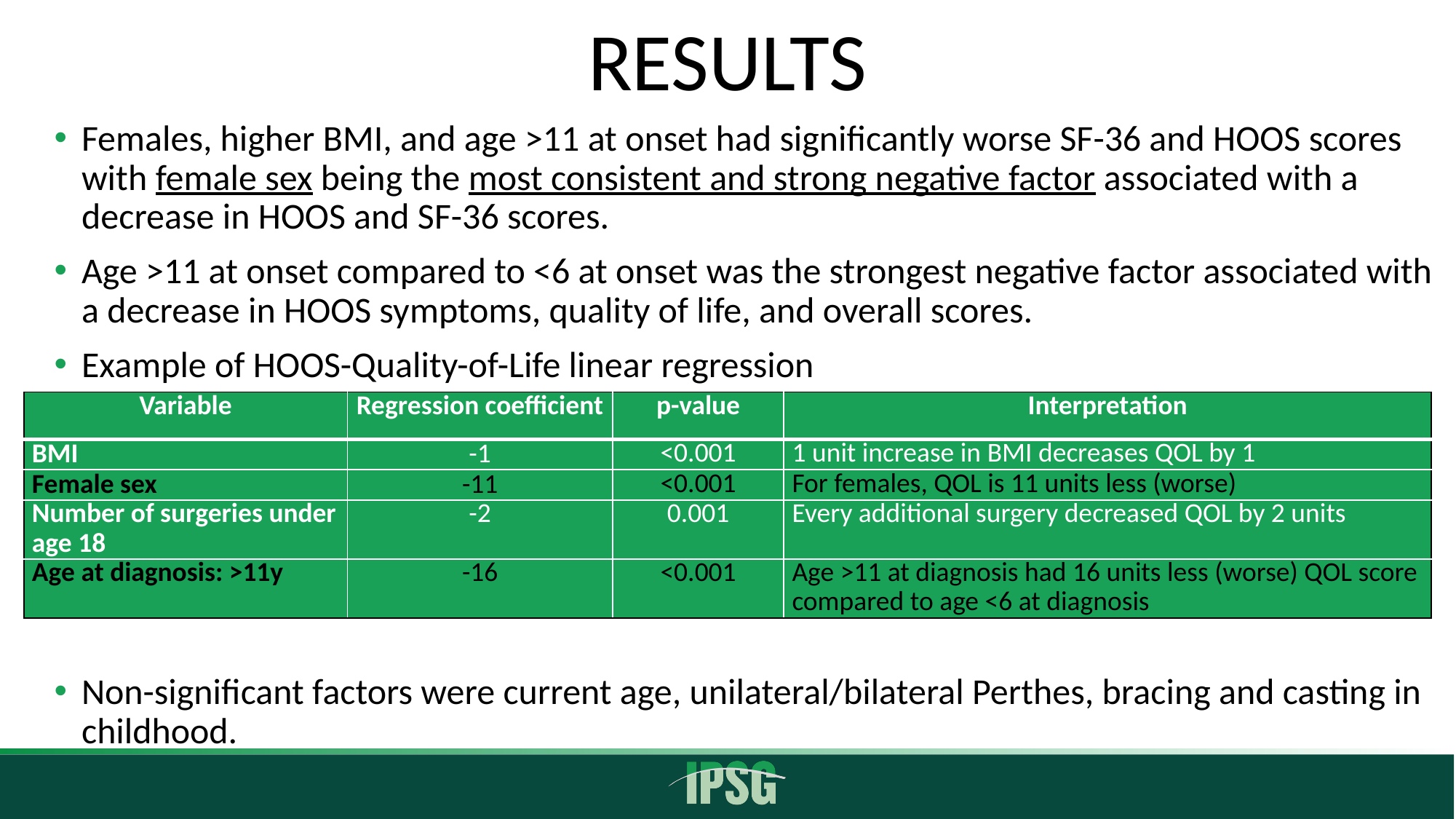

# RESULTS
Females, higher BMI, and age >11 at onset had significantly worse SF-36 and HOOS scores with female sex being the most consistent and strong negative factor associated with a decrease in HOOS and SF-36 scores.
Age >11 at onset compared to <6 at onset was the strongest negative factor associated with a decrease in HOOS symptoms, quality of life, and overall scores.
Example of HOOS-Quality-of-Life linear regression

Non-significant factors were current age, unilateral/bilateral Perthes, bracing and casting in childhood.

| Variable | Regression coefficient | p-value | Interpretation |
| --- | --- | --- | --- |
| BMI | -1 | <0.001 | 1 unit increase in BMI decreases QOL by 1 |
| Female sex | -11 | <0.001 | For females, QOL is 11 units less (worse) |
| Number of surgeries under age 18 | -2 | 0.001 | Every additional surgery decreased QOL by 2 units |
| Age at diagnosis: >11y | -16 | <0.001 | Age >11 at diagnosis had 16 units less (worse) QOL score compared to age <6 at diagnosis |